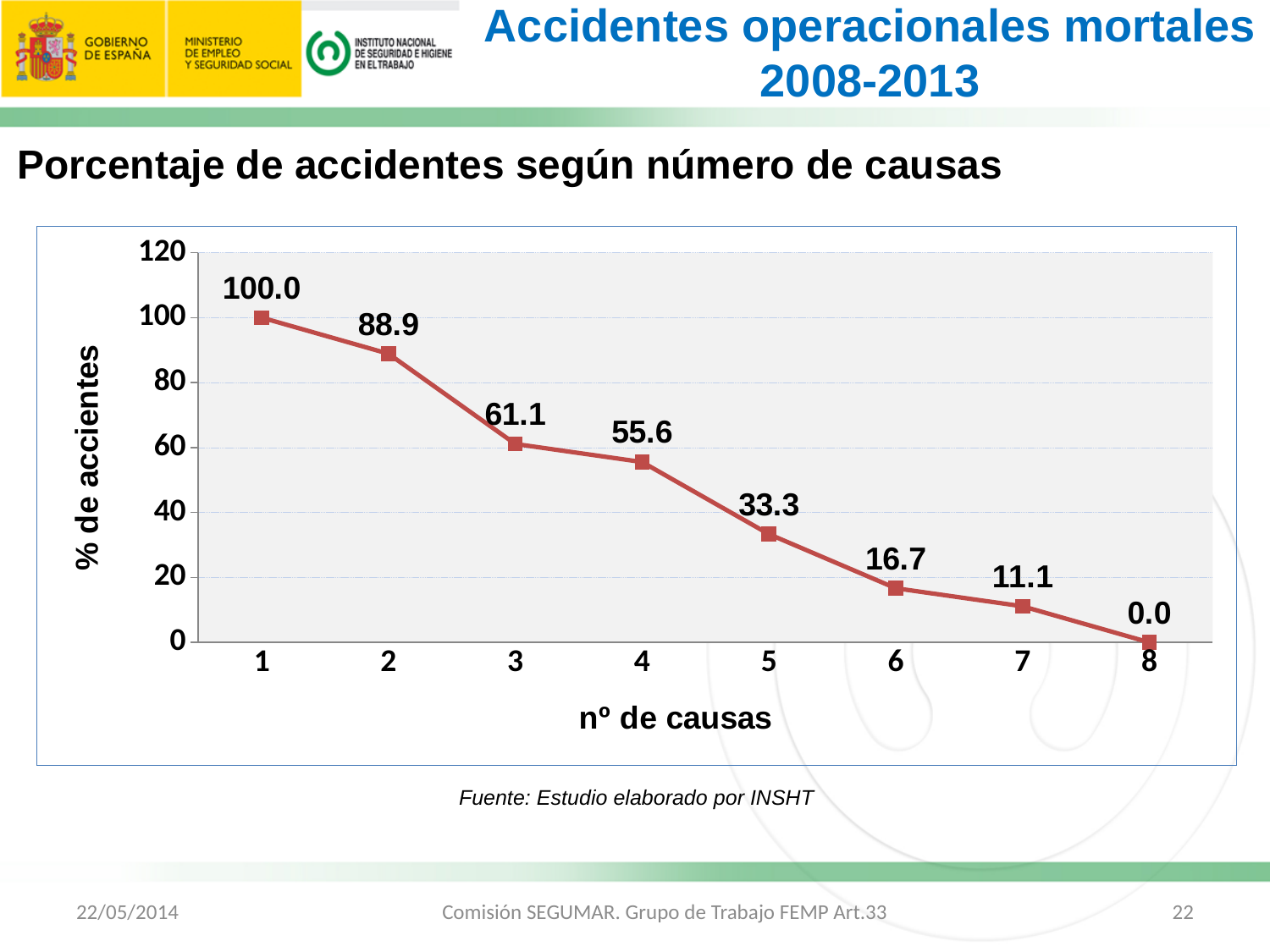

Accidentes operacionales mortales
2008-2013
Porcentaje de accidentes según número de causas

### Chart

| Category | % Accidentes |
|---|---|
Fuente: Estudio elaborado por INSHT
22/05/2014
Comisión SEGUMAR. Grupo de Trabajo FEMP Art.33
22